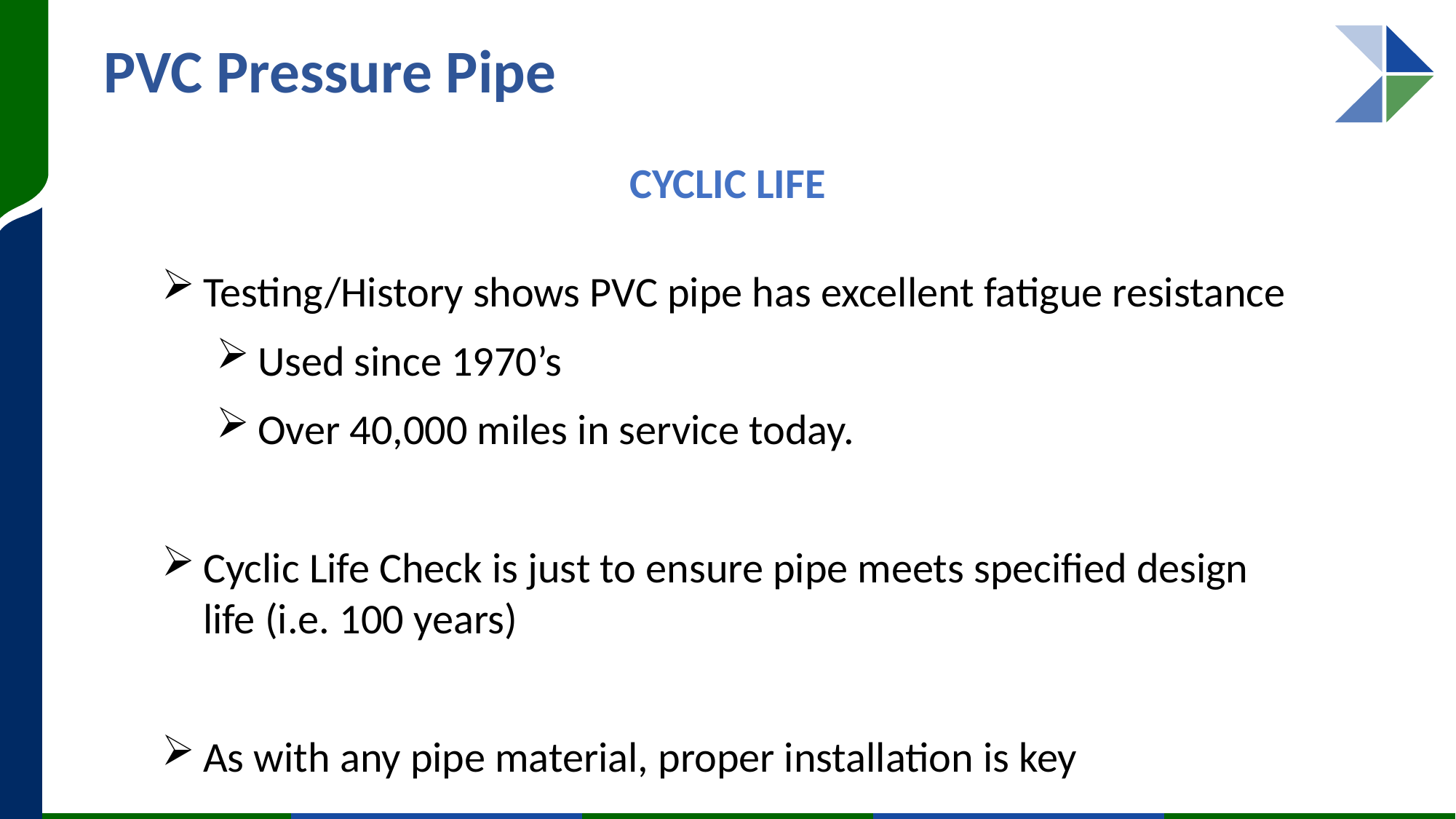

PVC Pressure Pipe
CYCLIC LIFE
Testing/History shows PVC pipe has excellent fatigue resistance
Used since 1970’s
Over 40,000 miles in service today.

Cyclic Life Check is just to ensure pipe meets specified design life (i.e. 100 years)

As with any pipe material, proper installation is key